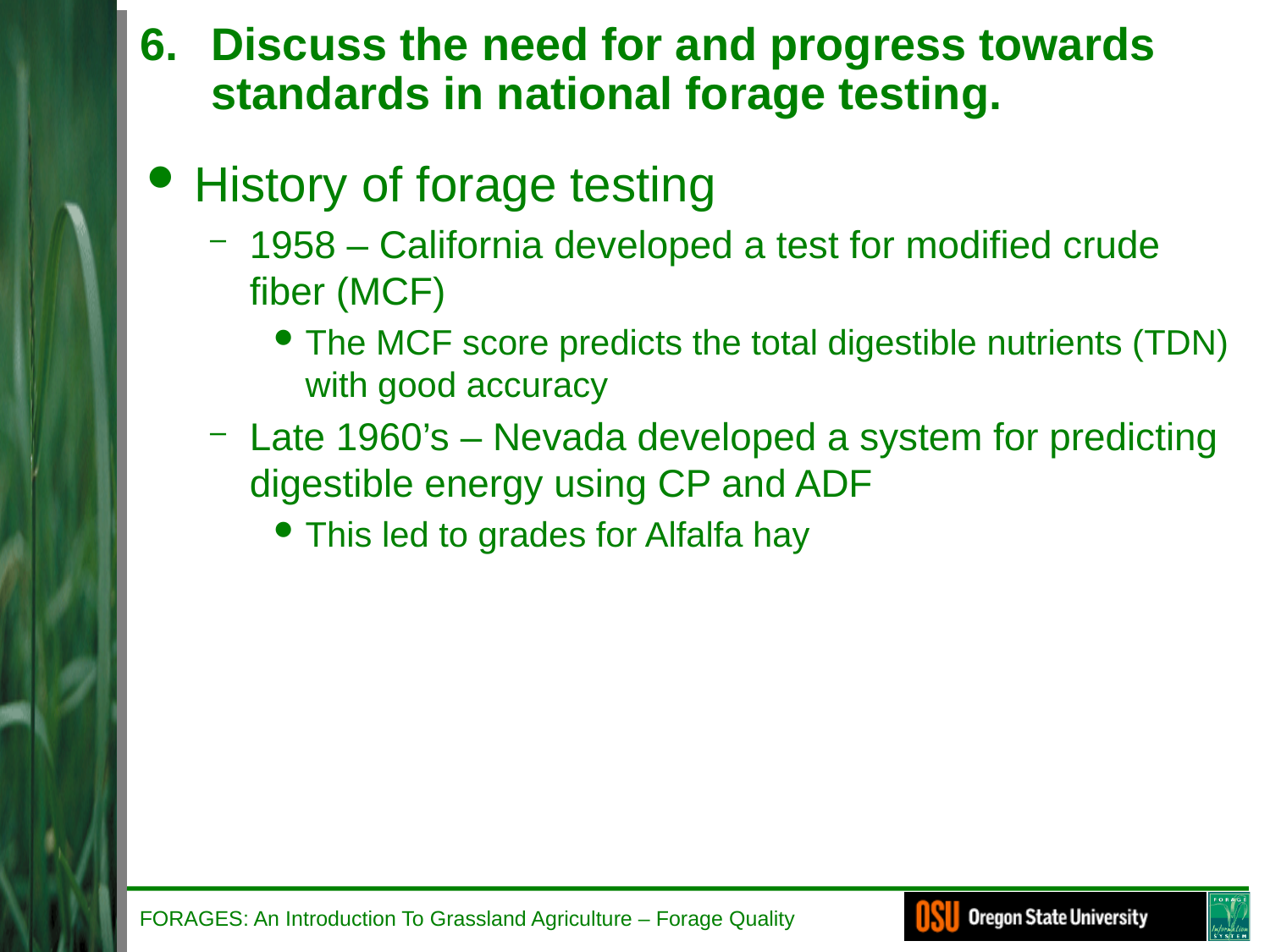

# Discuss the need for and progress towards standards in national forage testing.
History of forage testing
1958 – California developed a test for modified crude fiber (MCF)
The MCF score predicts the total digestible nutrients (TDN) with good accuracy
Late 1960’s – Nevada developed a system for predicting digestible energy using CP and ADF
This led to grades for Alfalfa hay